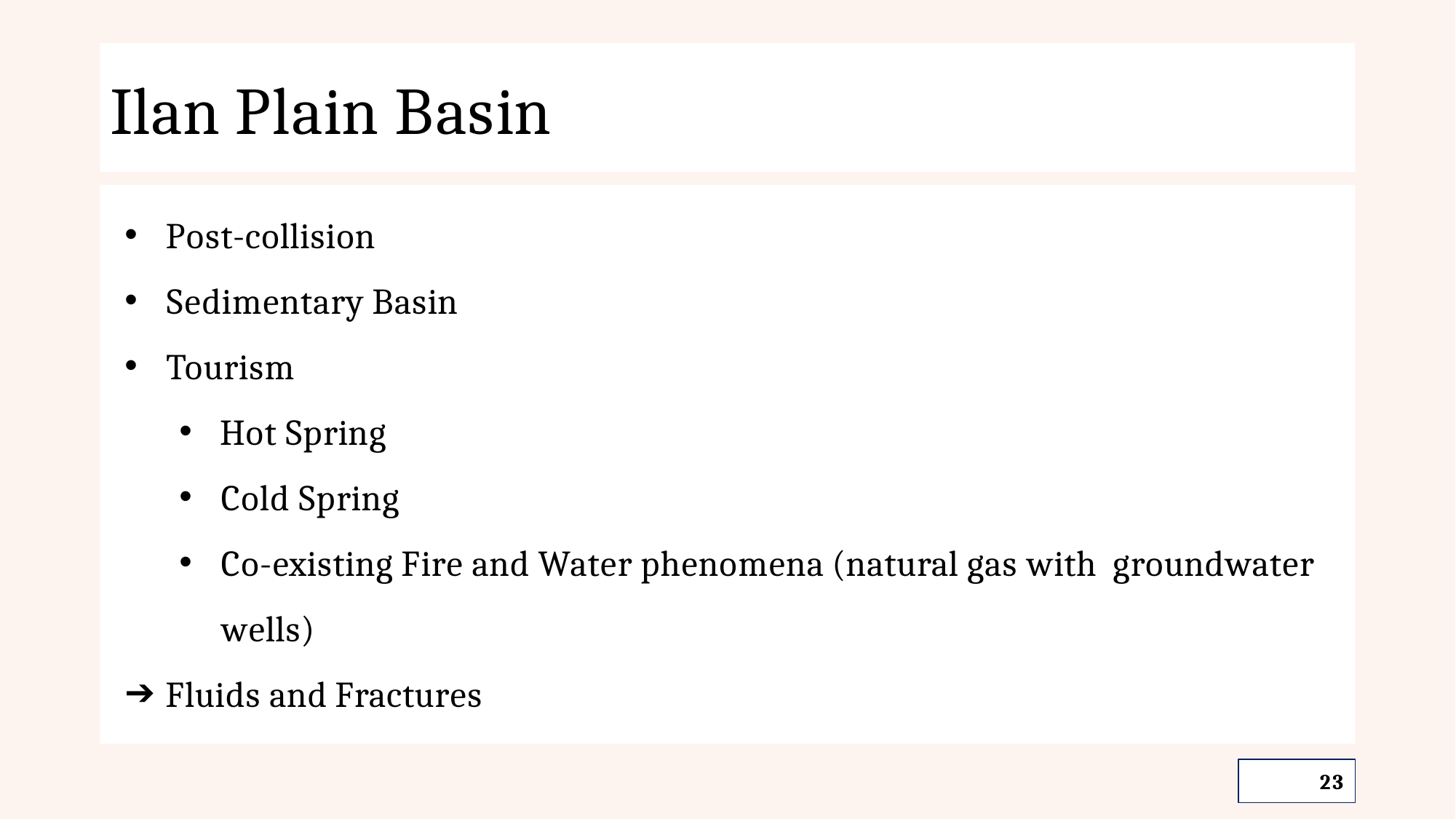

# Ilan Plain Basin
Post-collision
Sedimentary Basin
Tourism
Hot Spring
Cold Spring
Co-existing Fire and Water phenomena (natural gas with  groundwater wells)
Fluids and Fractures
23